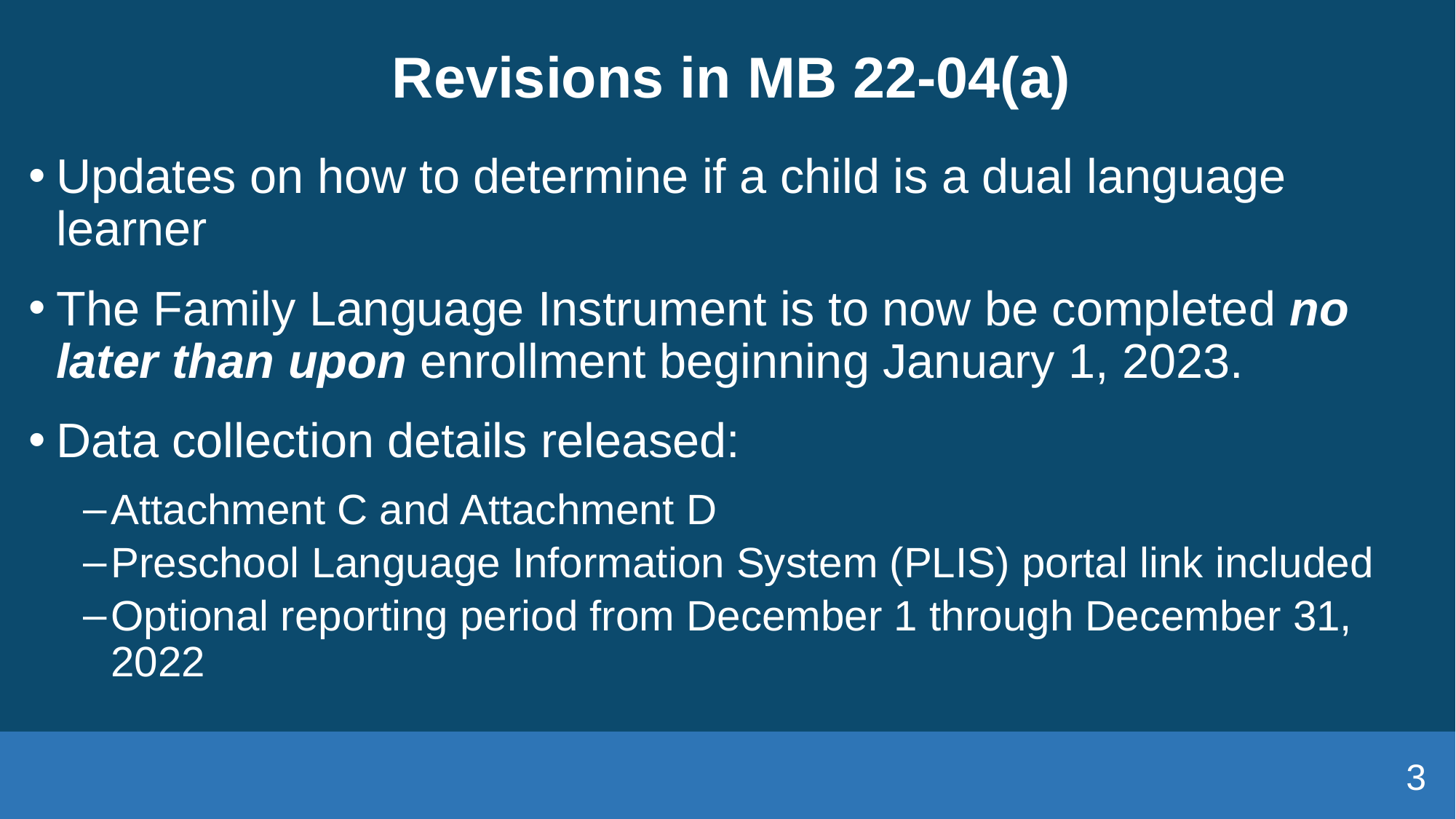

# Revisions in MB 22-04(a)
Updates on how to determine if a child is a dual language learner
The Family Language Instrument is to now be completed no later than upon enrollment beginning January 1, 2023.
Data collection details released:
Attachment C and Attachment D
Preschool Language Information System (PLIS) portal link included
Optional reporting period from December 1 through December 31, 2022
3